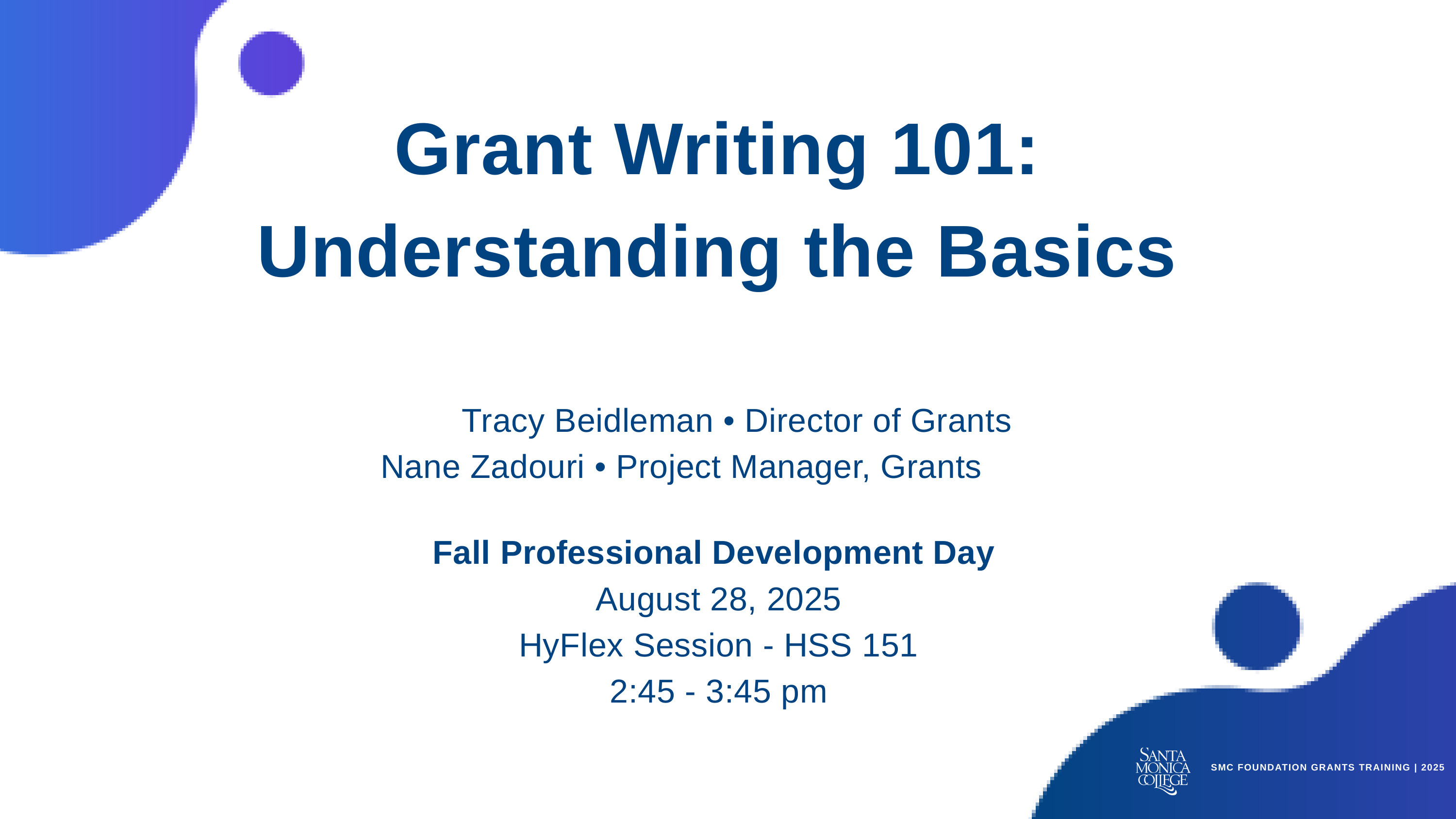

Grant Writing 101:
Understanding the Basics
Tracy Beidleman • Director of Grants
Nane Zadouri • Project Manager, Grants

Fall Professional Development Day
August 28, 2025
HyFlex Session - HSS 151
2:45 - 3:45 pm

SMC FOUNDATION GRANTS TRAINING | 2025